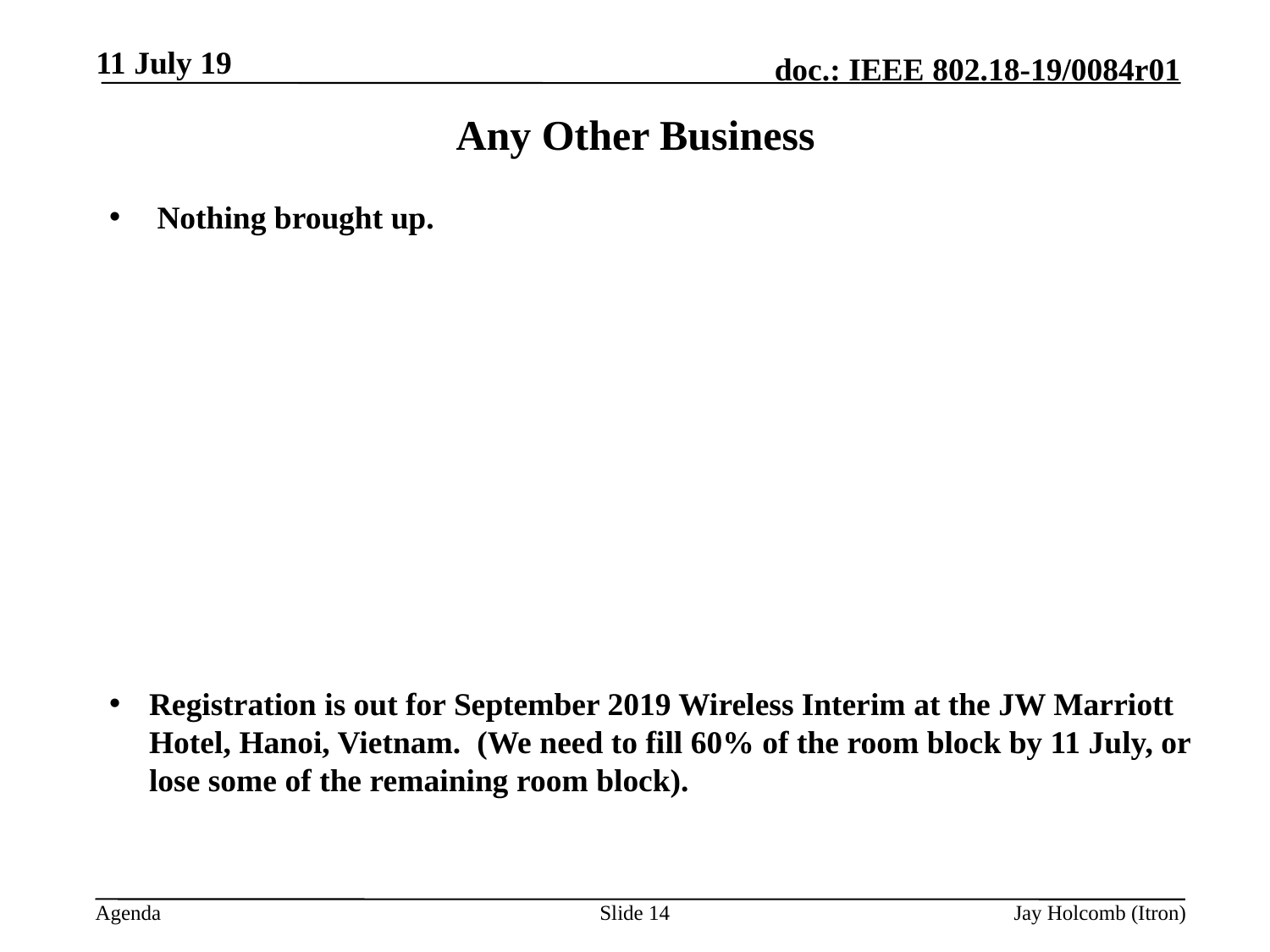

11 July 19
# Any Other Business

 Nothing brought up.

Registration is out for September 2019 Wireless Interim at the JW Marriott Hotel, Hanoi, Vietnam.  (We need to fill 60% of the room block by 11 July, or lose some of the remaining room block).

Slide 14
Jay Holcomb (Itron)